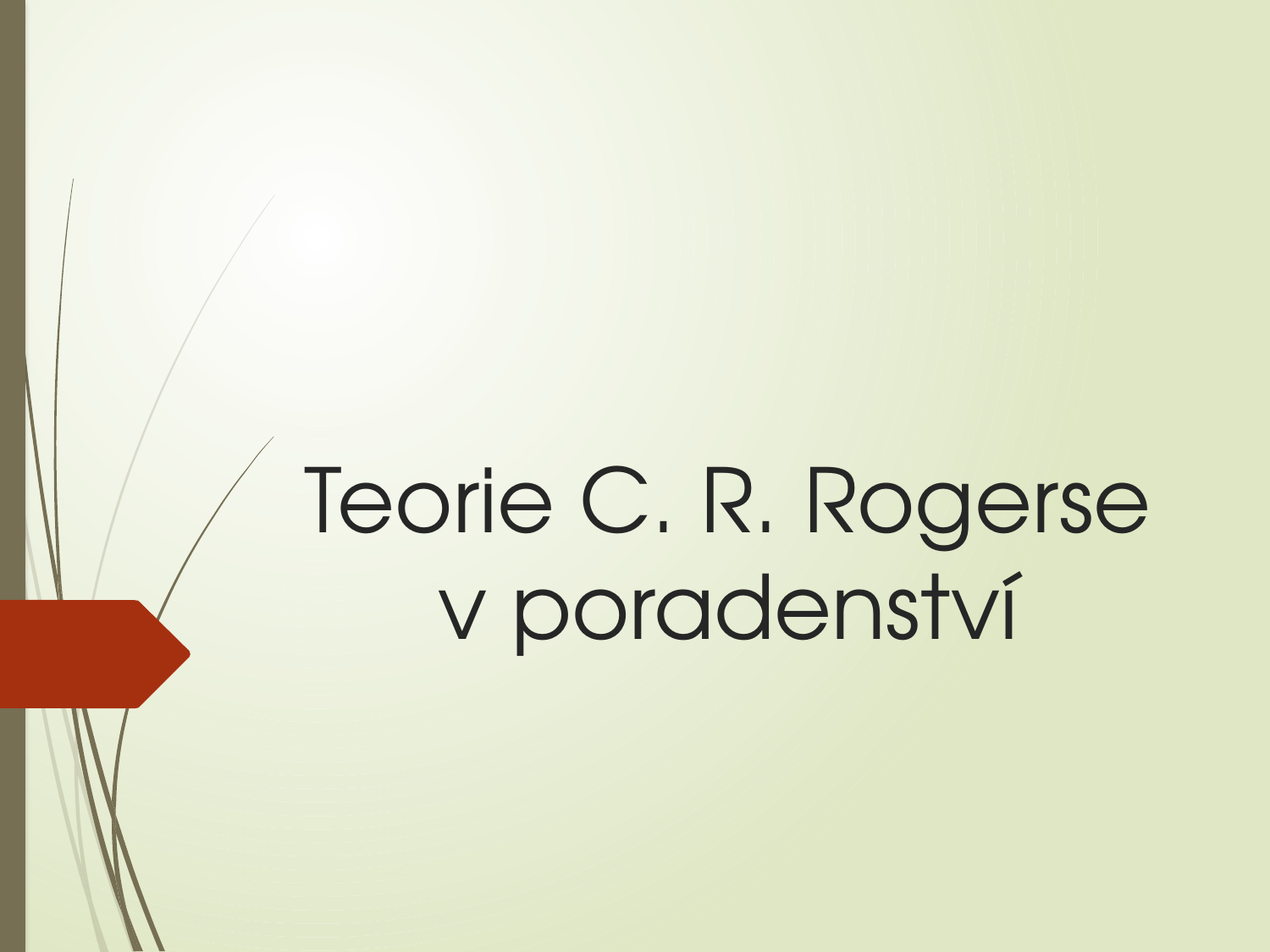

# Teorie C. R. Rogerse v poradenství